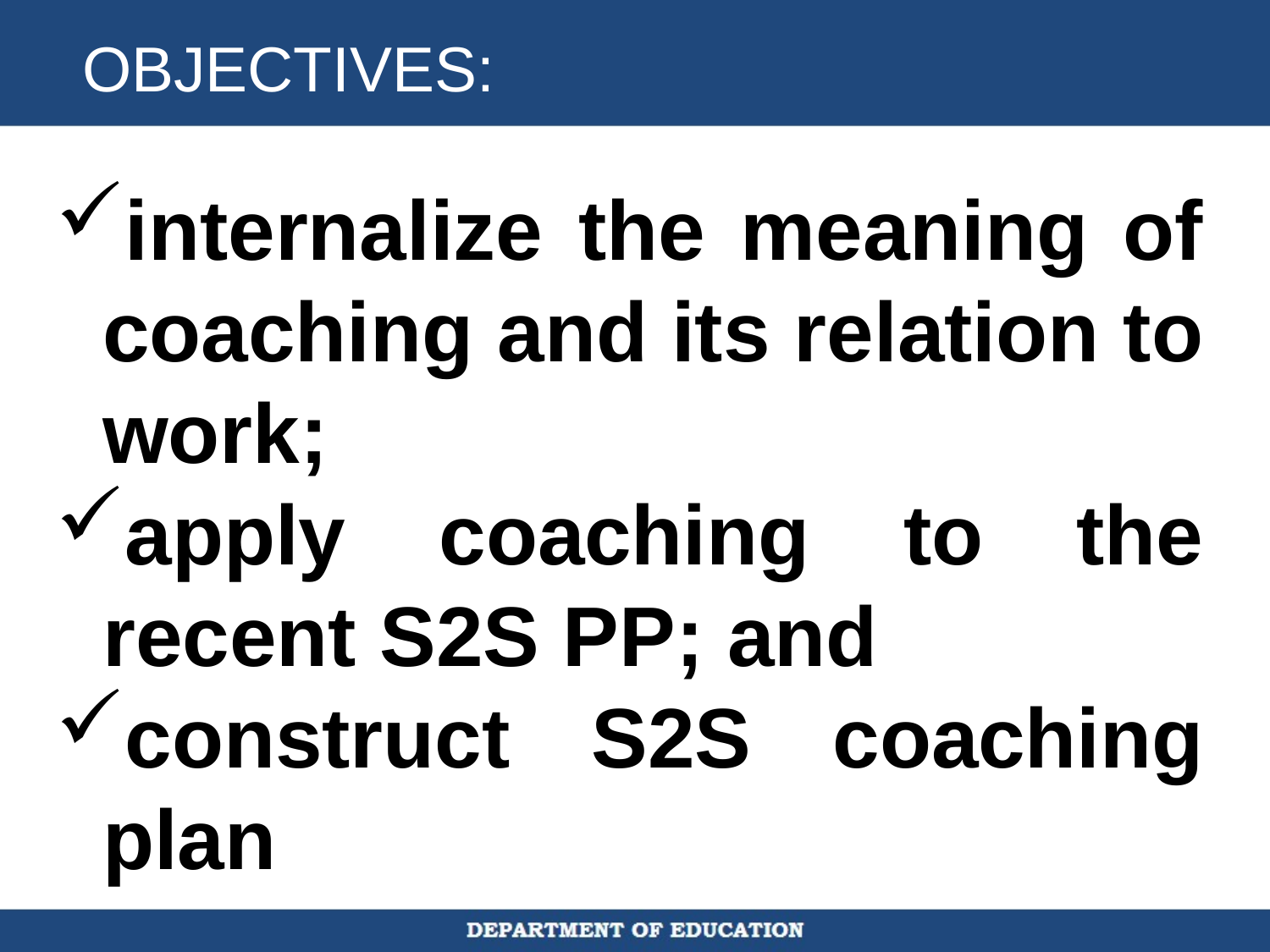

# OBJECTIVES:
internalize the meaning of coaching and its relation to work;
apply coaching to the recent S2S PP; and
construct S2S coaching plan